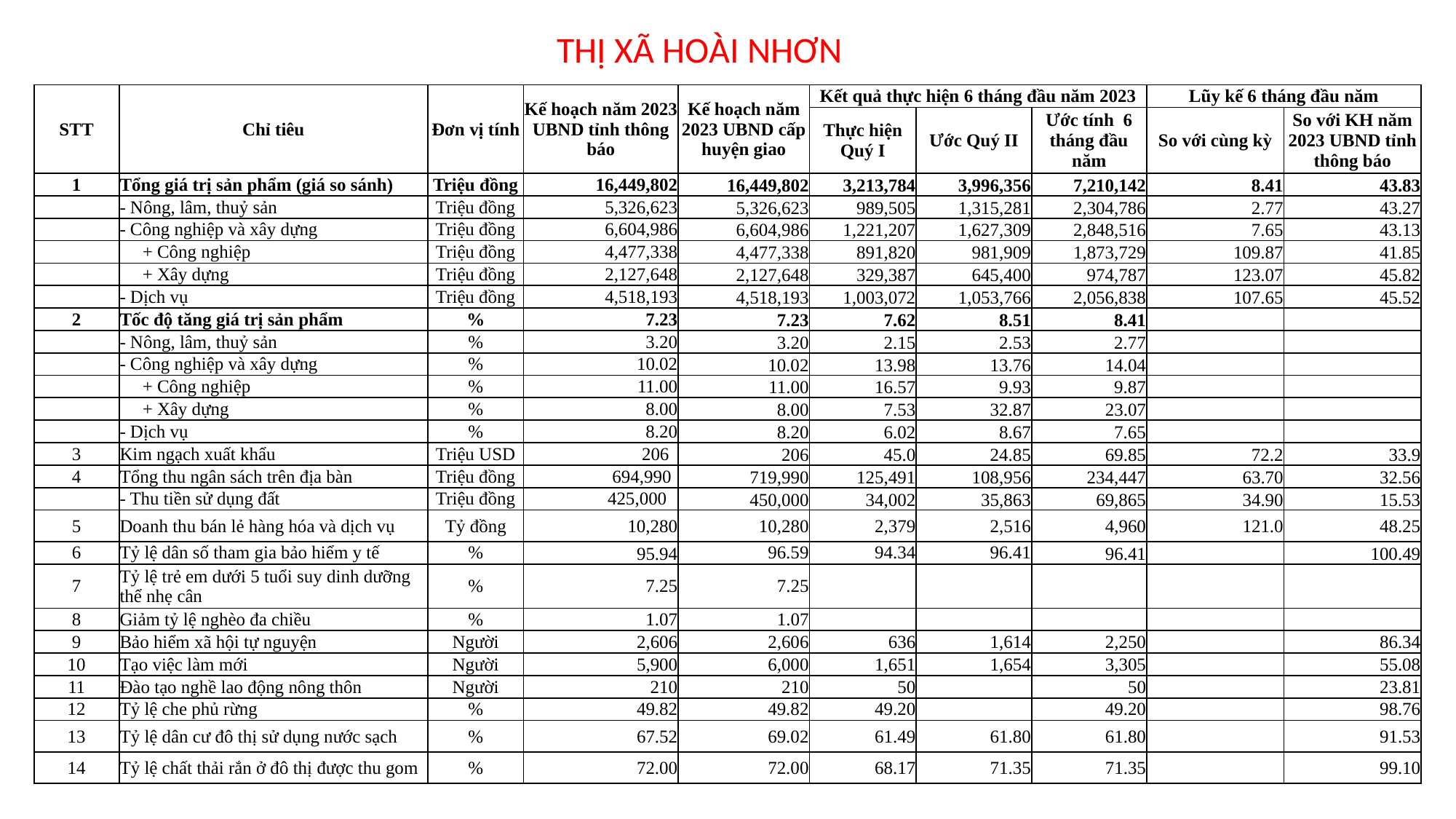

THỊ XÃ HOÀI NHƠN
| STT | Chỉ tiêu | Đơn vị tính | Kế hoạch năm 2023 UBND tỉnh thông báo | Kế hoạch năm 2023 UBND cấp huyện giao | Kết quả thực hiện 6 tháng đầu năm 2023 |  |  | Lũy kế 6 tháng đầu năm |  |
| --- | --- | --- | --- | --- | --- | --- | --- | --- | --- |
|  |  |  |  |  | Thực hiện Quý I | Ước Quý II | Ước tính 6 tháng đầu năm | So với cùng kỳ | So với KH năm 2023 UBND tỉnh thông báo |
| 1 | Tổng giá trị sản phẩm (giá so sánh) | Triệu đồng | 16,449,802 | 16,449,802 | 3,213,784 | 3,996,356 | 7,210,142 | 8.41 | 43.83 |
|  | - Nông, lâm, thuỷ sản | Triệu đồng | 5,326,623 | 5,326,623 | 989,505 | 1,315,281 | 2,304,786 | 2.77 | 43.27 |
|  | - Công nghiệp và xây dựng | Triệu đồng | 6,604,986 | 6,604,986 | 1,221,207 | 1,627,309 | 2,848,516 | 7.65 | 43.13 |
|  | + Công nghiệp | Triệu đồng | 4,477,338 | 4,477,338 | 891,820 | 981,909 | 1,873,729 | 109.87 | 41.85 |
|  | + Xây dựng | Triệu đồng | 2,127,648 | 2,127,648 | 329,387 | 645,400 | 974,787 | 123.07 | 45.82 |
|  | - Dịch vụ | Triệu đồng | 4,518,193 | 4,518,193 | 1,003,072 | 1,053,766 | 2,056,838 | 107.65 | 45.52 |
| 2 | Tốc độ tăng giá trị sản phẩm | % | 7.23 | 7.23 | 7.62 | 8.51 | 8.41 |  |  |
|  | - Nông, lâm, thuỷ sản | % | 3.20 | 3.20 | 2.15 | 2.53 | 2.77 |  |  |
|  | - Công nghiệp và xây dựng | % | 10.02 | 10.02 | 13.98 | 13.76 | 14.04 |  |  |
|  | + Công nghiệp | % | 11.00 | 11.00 | 16.57 | 9.93 | 9.87 |  |  |
|  | + Xây dựng | % | 8.00 | 8.00 | 7.53 | 32.87 | 23.07 |  |  |
|  | - Dịch vụ | % | 8.20 | 8.20 | 6.02 | 8.67 | 7.65 |  |  |
| 3 | Kim ngạch xuất khẩu | Triệu USD | 206 | 206 | 45.0 | 24.85 | 69.85 | 72.2 | 33.9 |
| 4 | Tổng thu ngân sách trên địa bàn | Triệu đồng | 694,990 | 719,990 | 125,491 | 108,956 | 234,447 | 63.70 | 32.56 |
|  | - Thu tiền sử dụng đất | Triệu đồng | 425,000 | 450,000 | 34,002 | 35,863 | 69,865 | 34.90 | 15.53 |
| 5 | Doanh thu bán lẻ hàng hóa và dịch vụ | Tỷ đồng | 10,280 | 10,280 | 2,379 | 2,516 | 4,960 | 121.0 | 48.25 |
| 6 | Tỷ lệ dân số tham gia bảo hiểm y tế | % | 95.94 | 96.59 | 94.34 | 96.41 | 96.41 |  | 100.49 |
| 7 | Tỷ lệ trẻ em dưới 5 tuổi suy dinh dưỡng thể nhẹ cân | % | 7.25 | 7.25 |  |  |  |  |  |
| 8 | Giảm tỷ lệ nghèo đa chiều | % | 1.07 | 1.07 |  |  |  |  |  |
| 9 | Bảo hiểm xã hội tự nguyện | Người | 2,606 | 2,606 | 636 | 1,614 | 2,250 |  | 86.34 |
| 10 | Tạo việc làm mới | Người | 5,900 | 6,000 | 1,651 | 1,654 | 3,305 |  | 55.08 |
| 11 | Đào tạo nghề lao động nông thôn | Người | 210 | 210 | 50 |  | 50 |  | 23.81 |
| 12 | Tỷ lệ che phủ rừng | % | 49.82 | 49.82 | 49.20 |  | 49.20 |  | 98.76 |
| 13 | Tỷ lệ dân cư đô thị sử dụng nước sạch | % | 67.52 | 69.02 | 61.49 | 61.80 | 61.80 |  | 91.53 |
| 14 | Tỷ lệ chất thải rắn ở đô thị được thu gom | % | 72.00 | 72.00 | 68.17 | 71.35 | 71.35 |  | 99.10 |